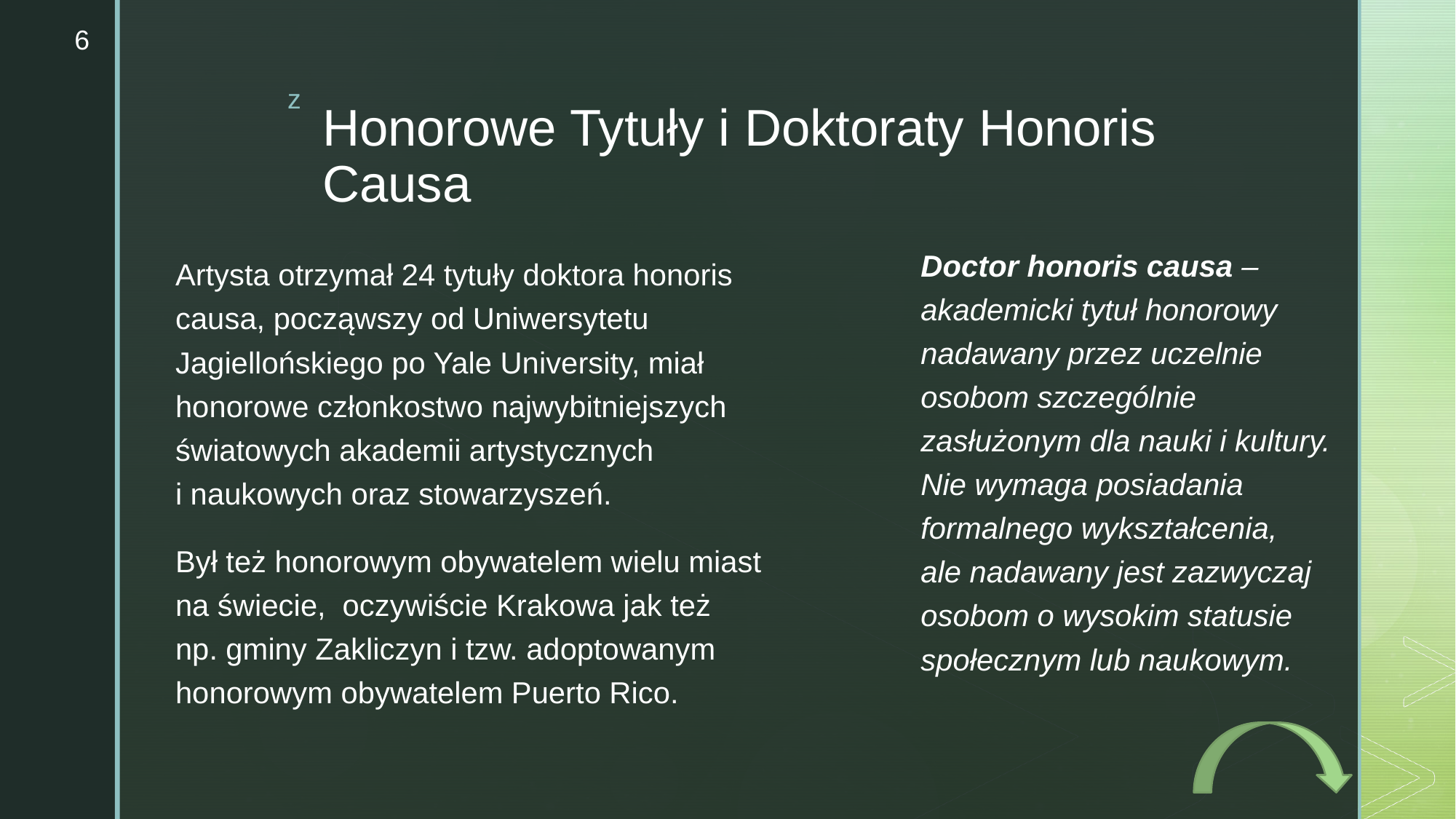

6
# Honorowe Tytuły i Doktoraty Honoris Causa
Doctor honoris causa – akademicki tytuł honorowy nadawany przez uczelnie osobom szczególnie zasłużonym dla nauki i kultury. Nie wymaga posiadania formalnego wykształcenia,
ale nadawany jest zazwyczaj osobom o wysokim statusie społecznym lub naukowym.
Artysta otrzymał 24 tytuły doktora honoris causa, począwszy od Uniwersytetu Jagiellońskiego po Yale University, miał honorowe członkostwo najwybitniejszych światowych akademii artystycznych
i naukowych oraz stowarzyszeń.
Był też honorowym obywatelem wielu miast na świecie,  oczywiście Krakowa jak też
np. gminy Zakliczyn i tzw. adoptowanym honorowym obywatelem Puerto Rico.